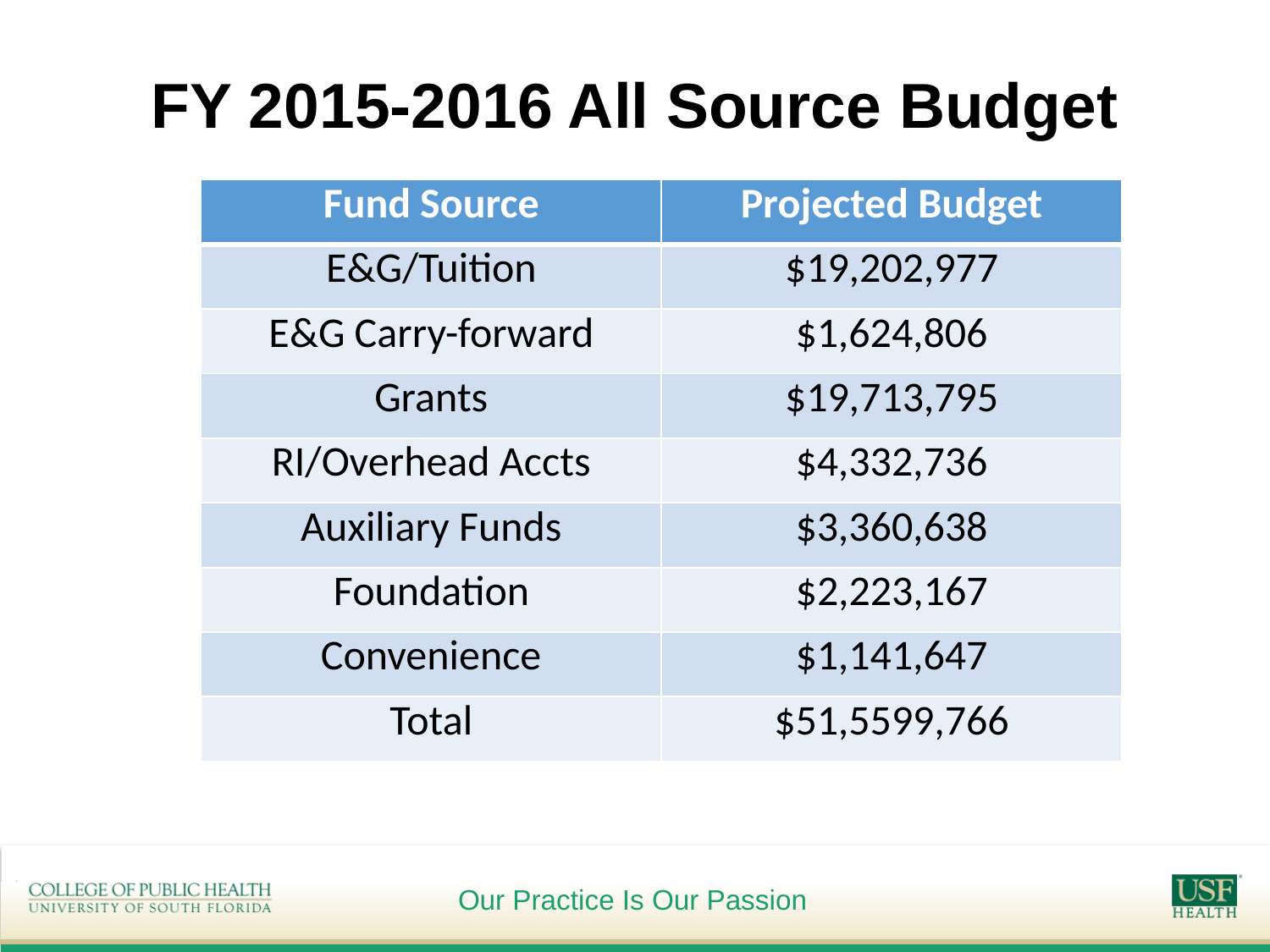

# FY 2015-2016 All Source Budget
| Fund Source | Projected Budget |
| --- | --- |
| E&G/Tuition | $19,202,977 |
| E&G Carry-forward | $1,624,806 |
| Grants | $19,713,795 |
| RI/Overhead Accts | $4,332,736 |
| Auxiliary Funds | $3,360,638 |
| Foundation | $2,223,167 |
| Convenience | $1,141,647 |
| Total | $51,5599,766 |